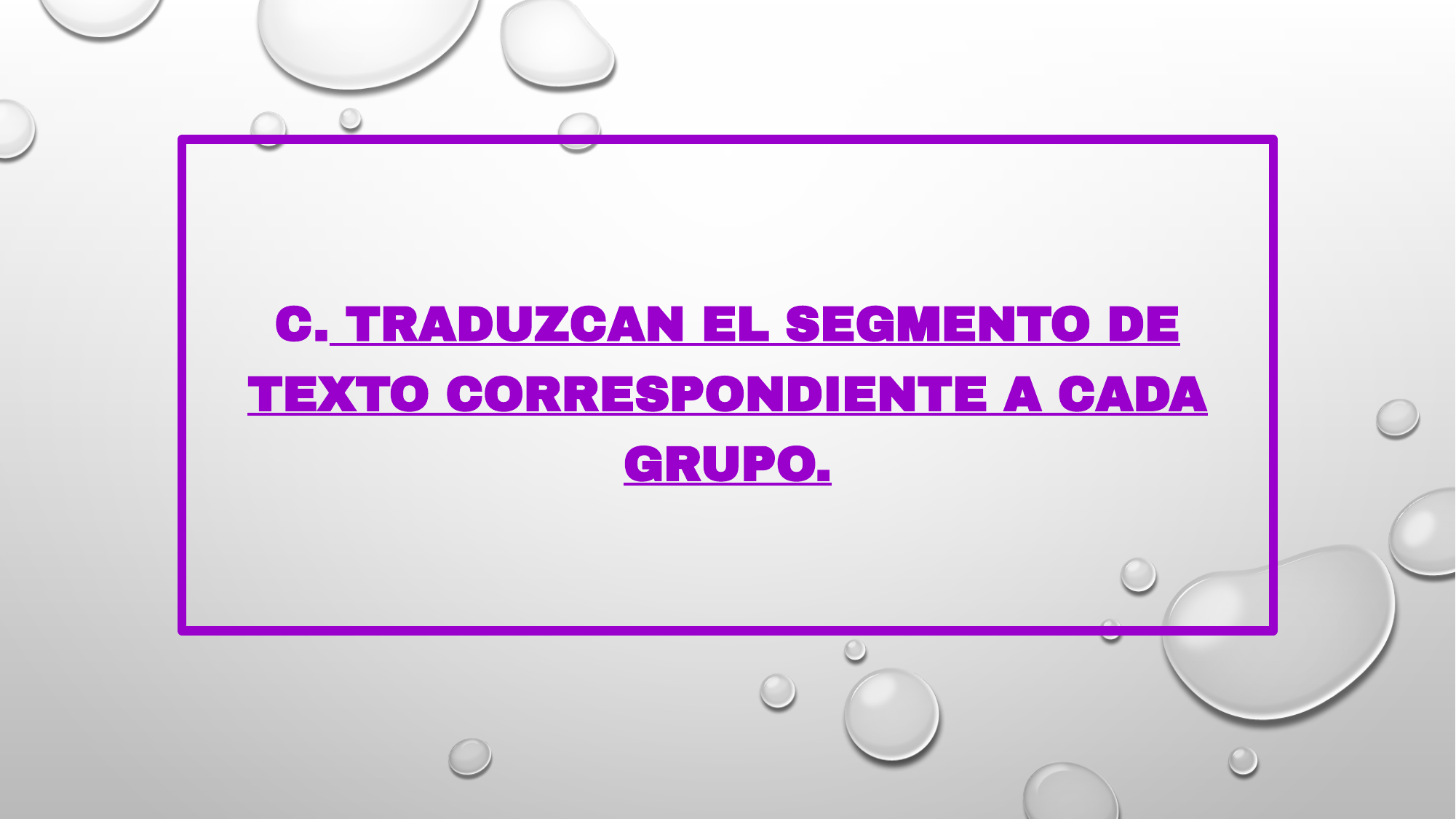

#
C. Traduzcan el segmento de texto correspondiente a cada grupo.